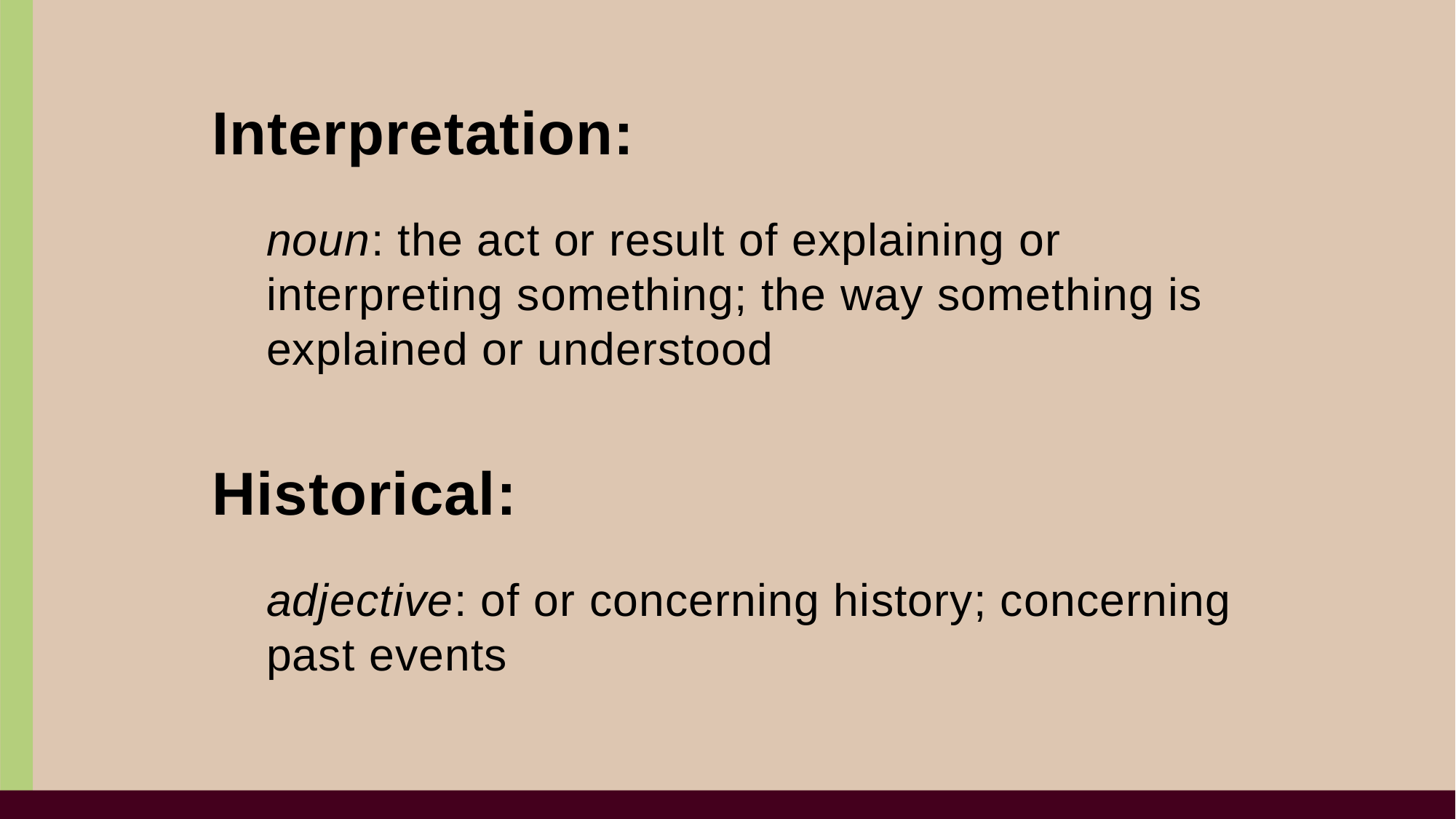

Interpretation:

noun: the act or result of explaining or interpreting something; the way something is explained or understood
Historical:

adjective: of or concerning history; concerning past events